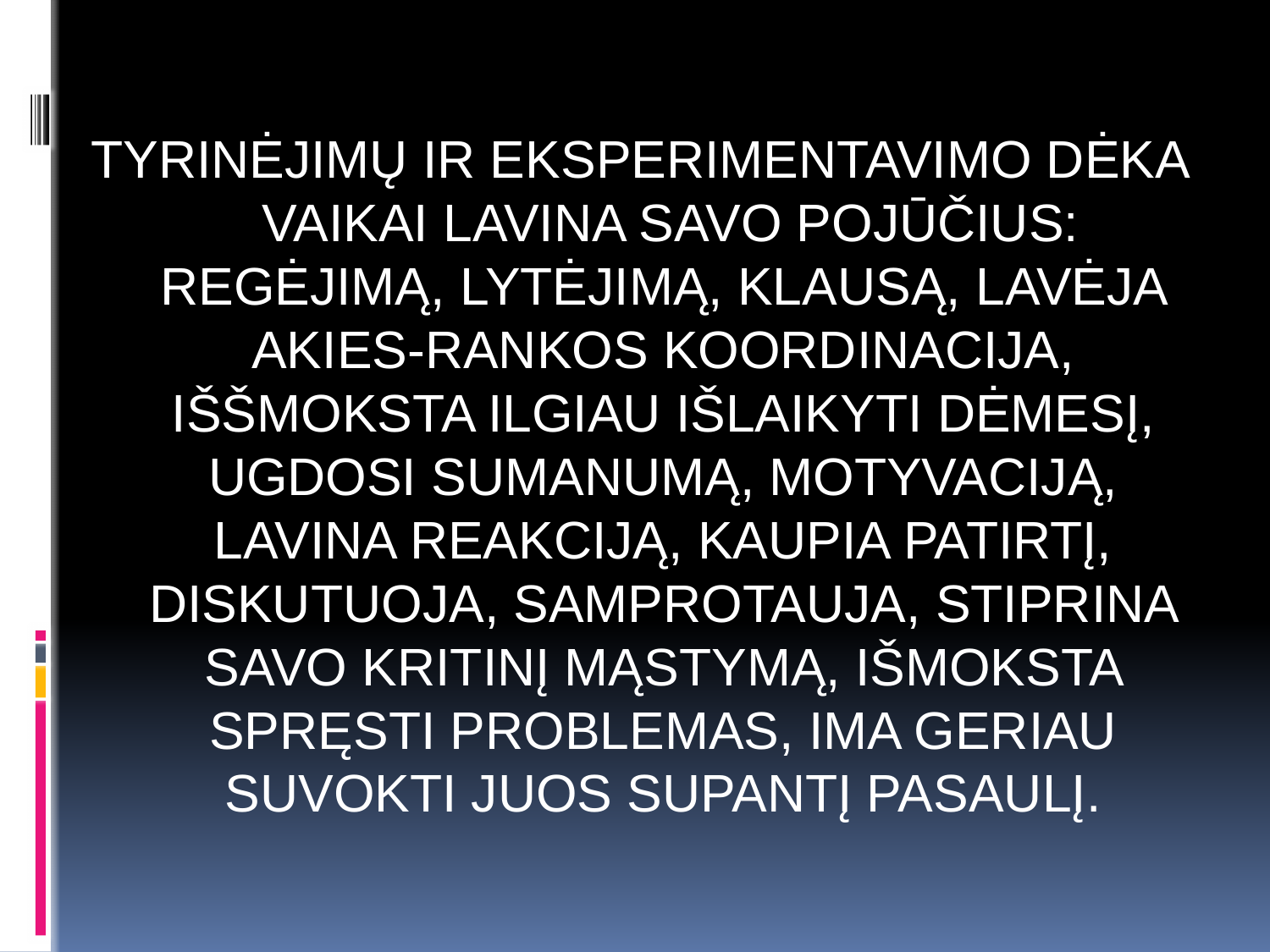

TYRINĖJIMŲ IR EKSPERIMENTAVIMO DĖKA  VAIKAI LAVINA SAVO POJŪČIUS: REGĖJIMĄ, LYTĖJIMĄ, KLAUSĄ, LAVĖJA AKIES-RANKOS KOORDINACIJA, IŠŠMOKSTA ILGIAU IŠLAIKYTI DĖMESĮ, UGDOSI SUMANUMĄ, MOTYVACIJĄ, LAVINA REAKCIJĄ, KAUPIA PATIRTĮ, DISKUTUOJA, SAMPROTAUJA, STIPRINA SAVO KRITINĮ MĄSTYMĄ, IŠMOKSTA SPRĘSTI PROBLEMAS, IMA GERIAU SUVOKTI JUOS SUPANTĮ PASAULĮ.